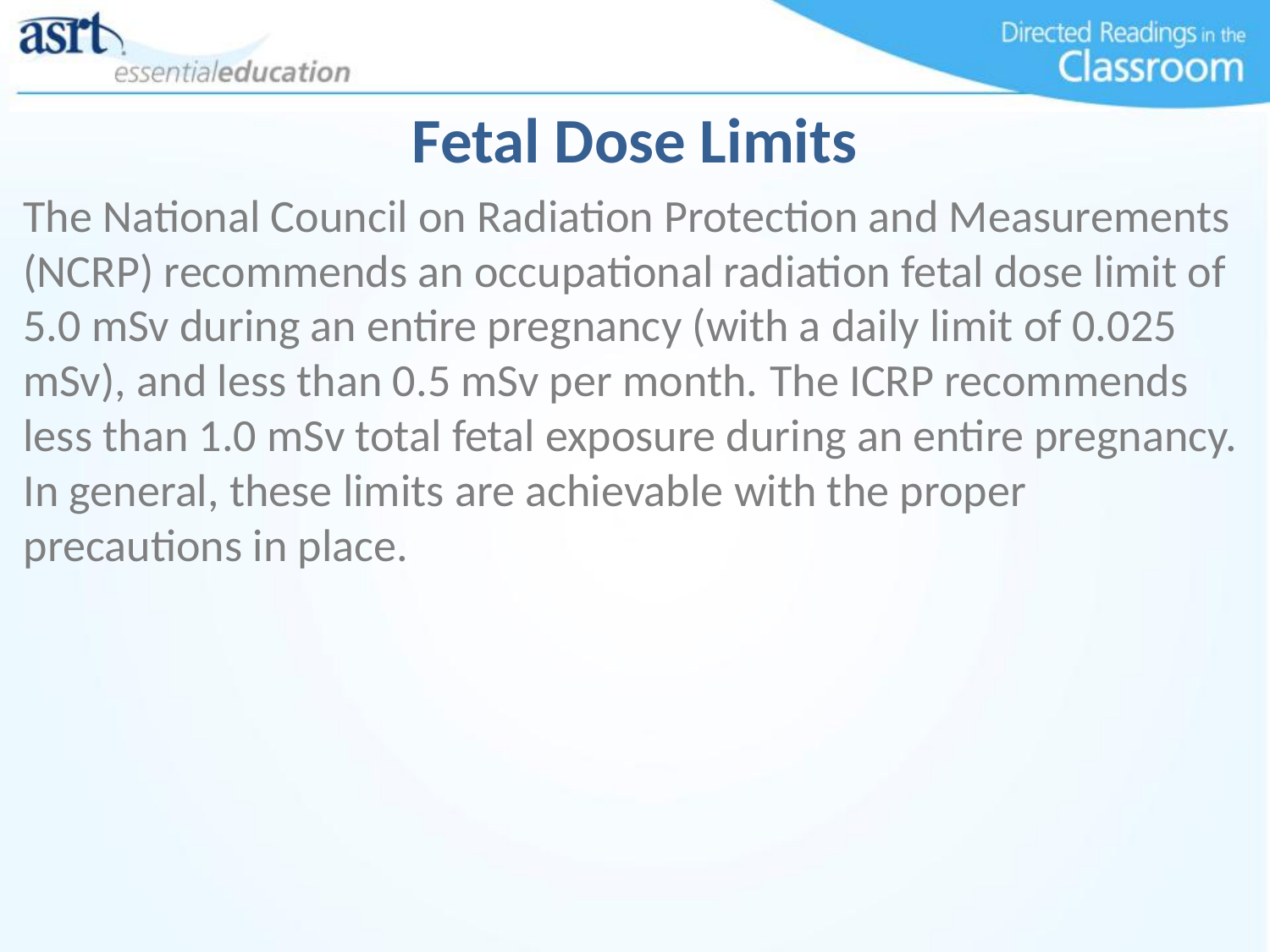

# Fetal Dose Limits
The National Council on Radiation Protection and Measurements (NCRP) recommends an occupational radiation fetal dose limit of 5.0 mSv during an entire pregnancy (with a daily limit of 0.025 mSv), and less than 0.5 mSv per month. The ICRP recommends less than 1.0 mSv total fetal exposure during an entire pregnancy. In general, these limits are achievable with the proper precautions in place.